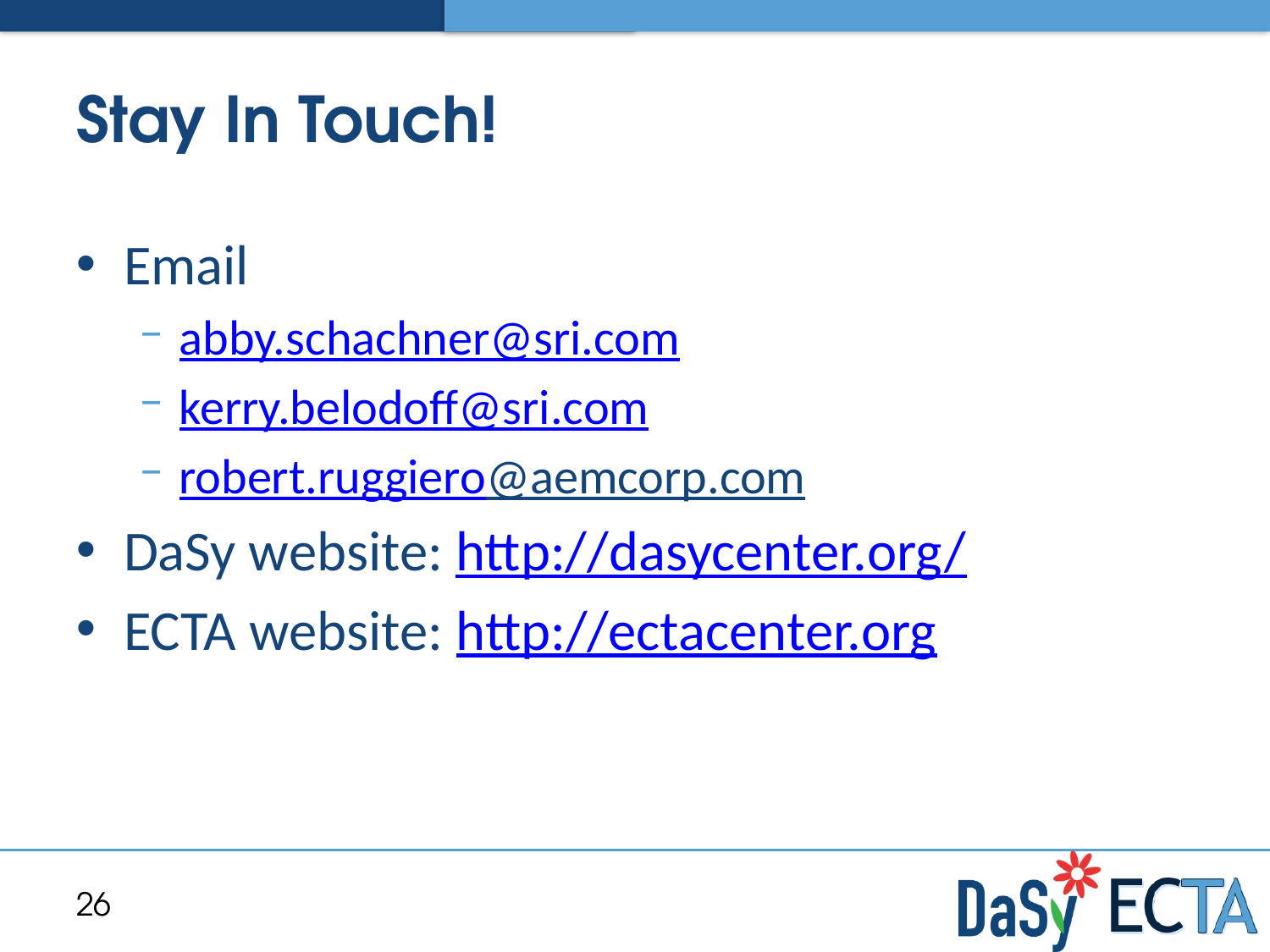

# Stay In Touch!
Email
abby.schachner@sri.com
kerry.belodoff@sri.com
robert.ruggiero@aemcorp.com
DaSy website: http://dasycenter.org/
ECTA website: http://ectacenter.org
26